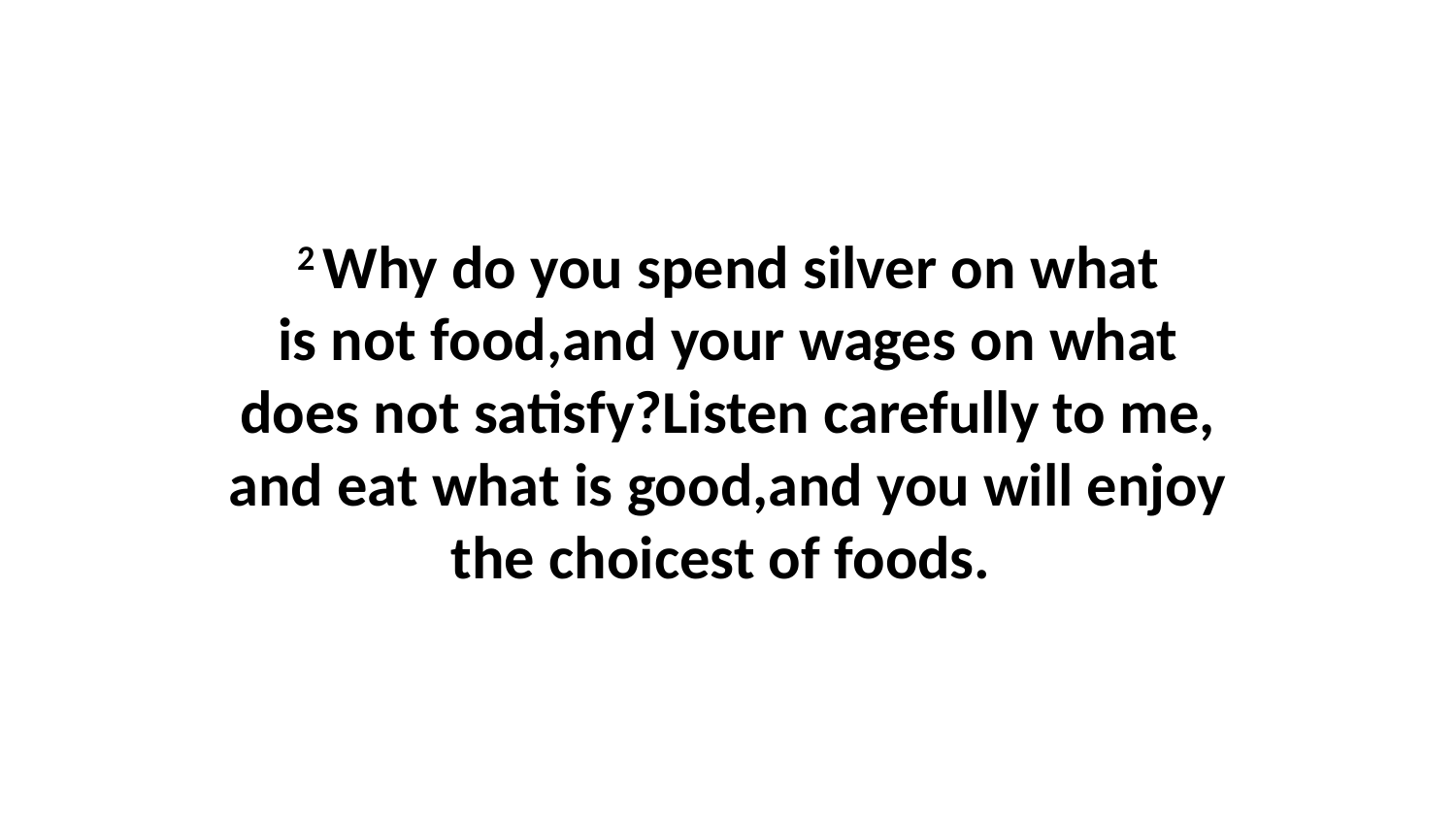

2 Why do you spend silver on what is not food,and your wages on what does not satisfy?Listen carefully to me, and eat what is good,and you will enjoy the choicest of foods.